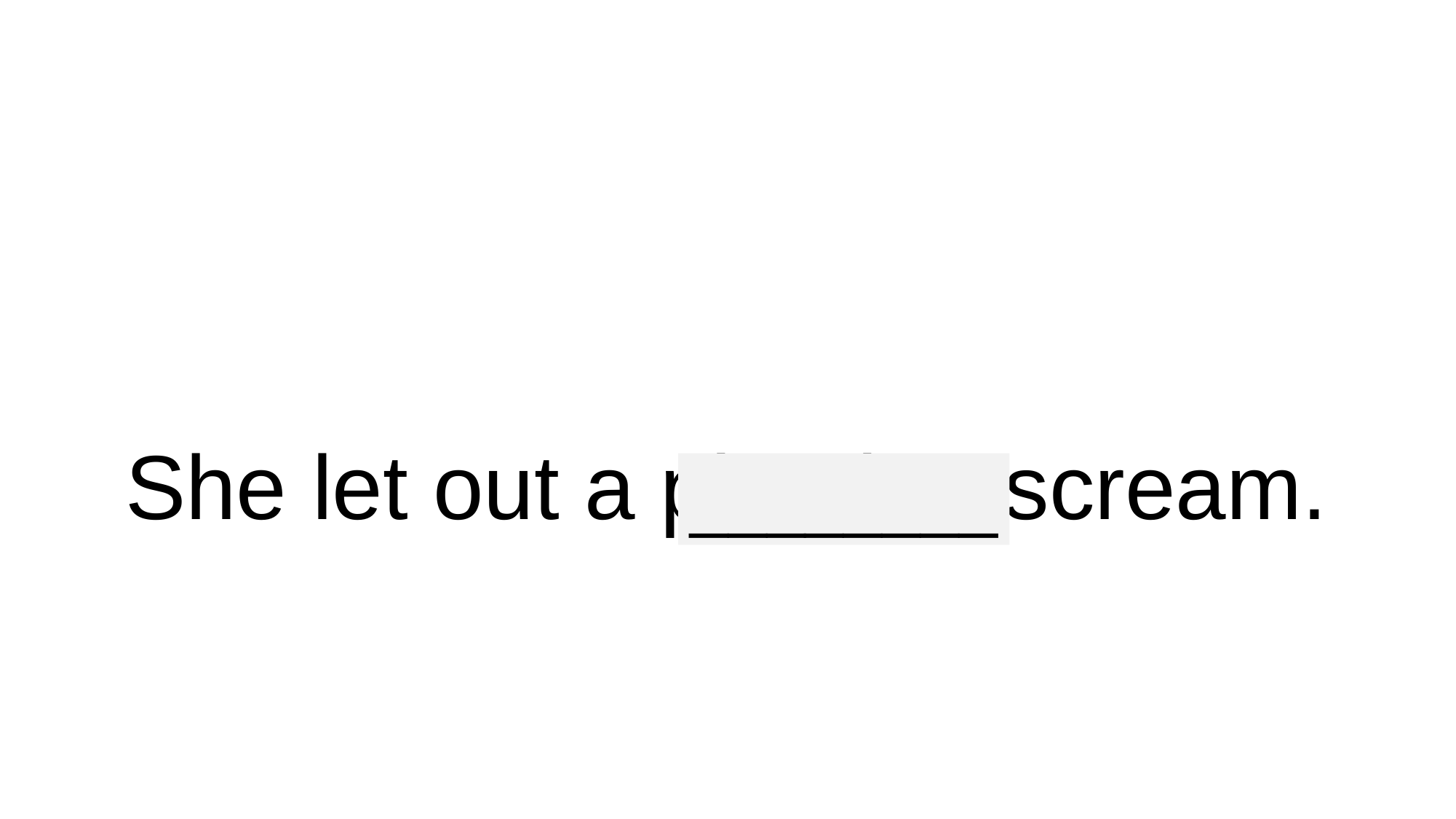

# She let out a piercing scream.
________